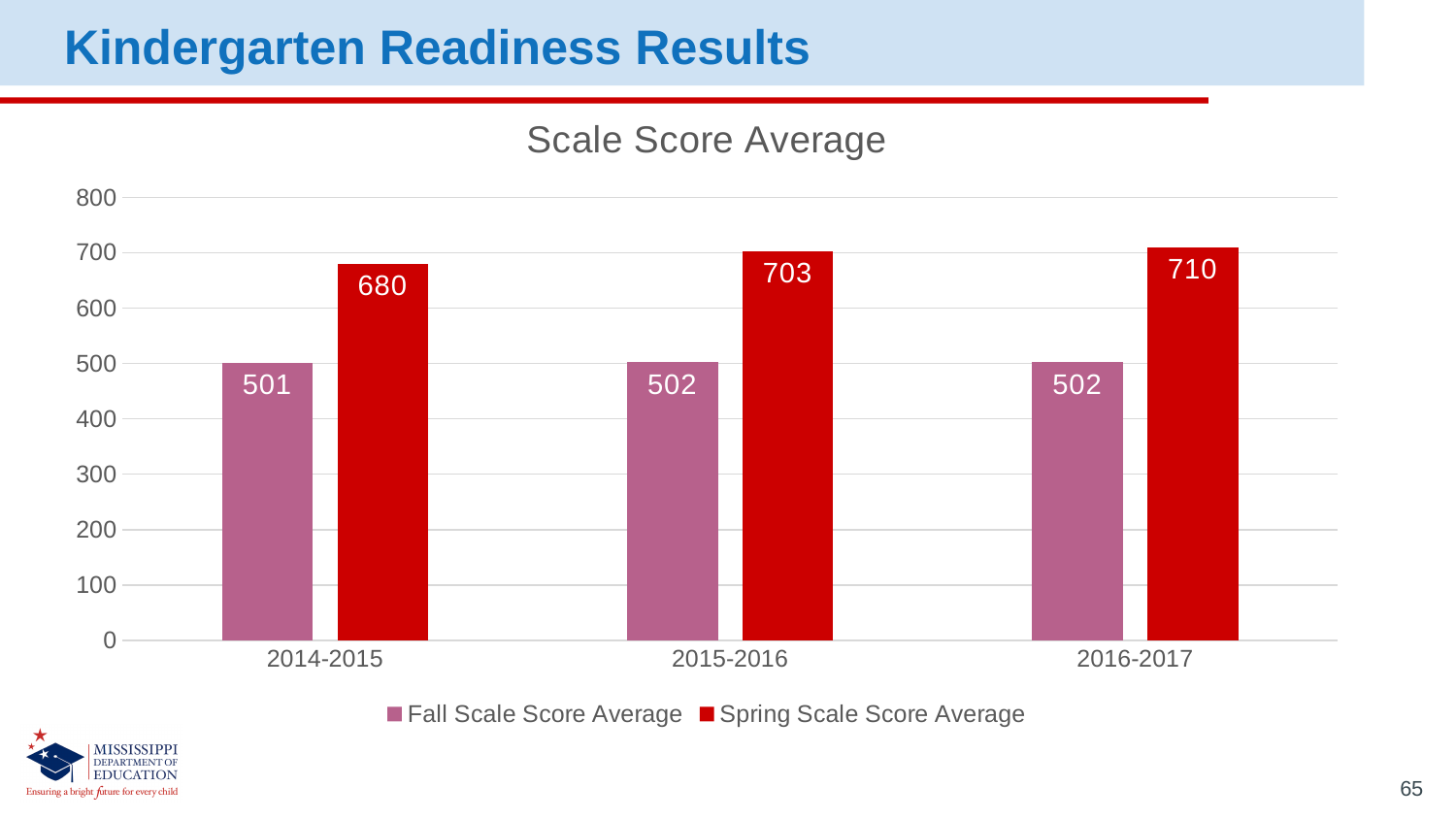

Kindergarten Readiness Results

### Chart: Scale Score Average

| Category | Fall Scale Score Average | Spring Scale Score Average |
|---|---|---|
| 2014-2015 | 501.0 | 680.0 |
| 2015-2016 | 502.0 | 703.0 |
| 2016-2017 | 502.0 | 710.0 |
65